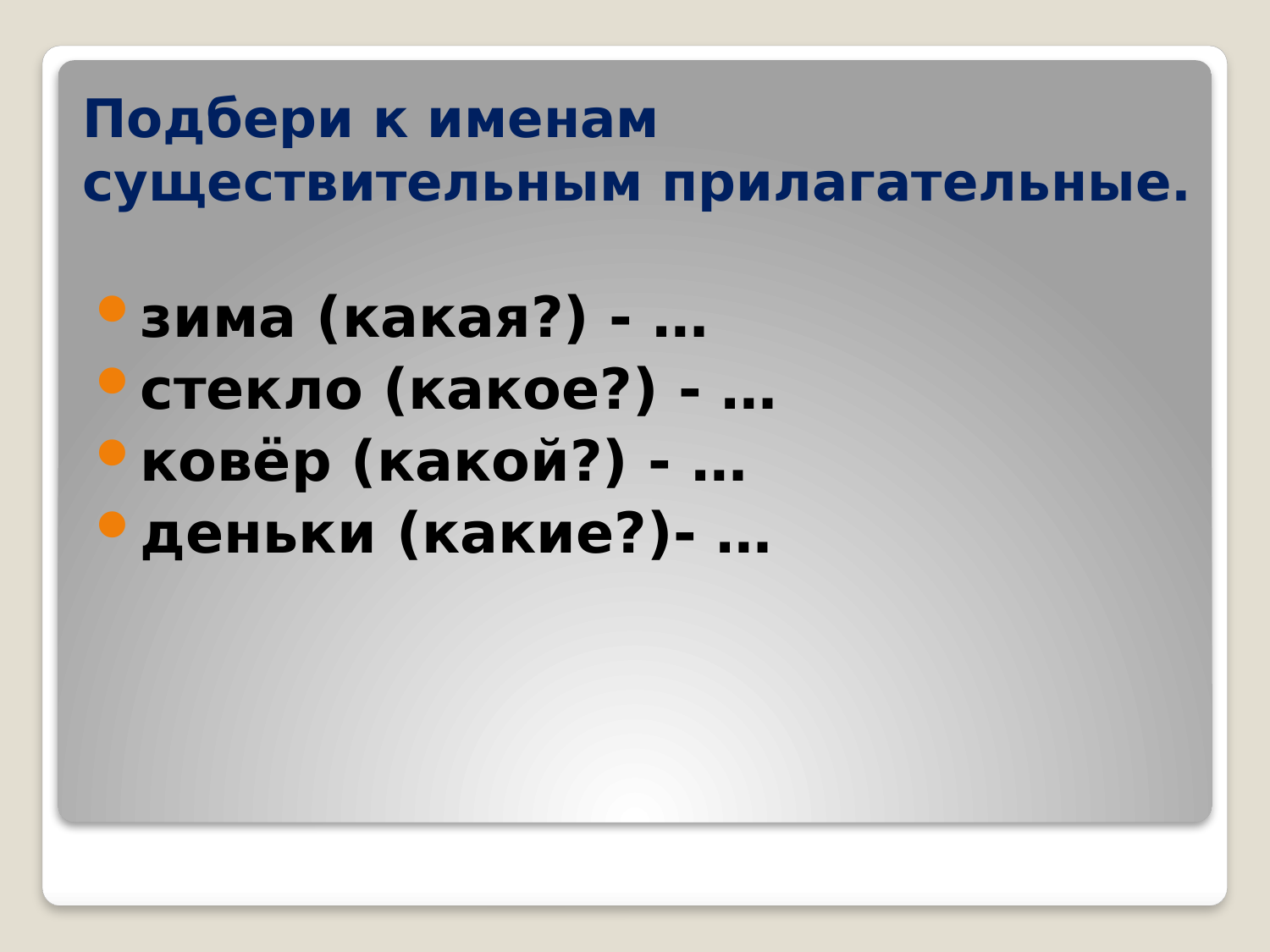

# Подбери к именам существительным прилагательные.
зима (какая?) - …
стекло (какое?) - …
ковёр (какой?) - …
деньки (какие?)- …